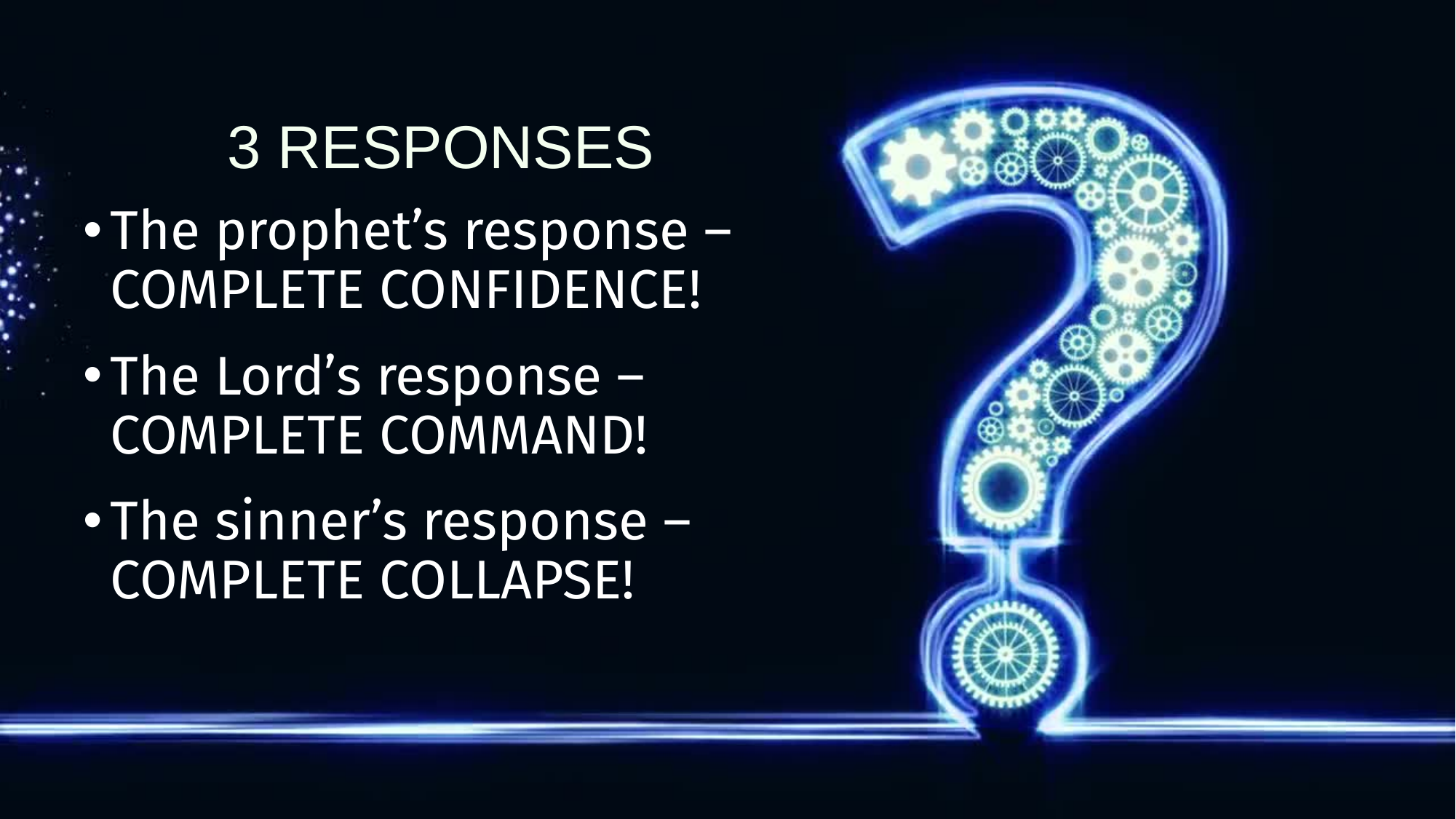

# 3 Responses
The prophet’s response – COMPLETE CONFIDENCE!
The Lord’s response – COMPLETE COMMAND!
The sinner’s response – COMPLETE COLLAPSE!